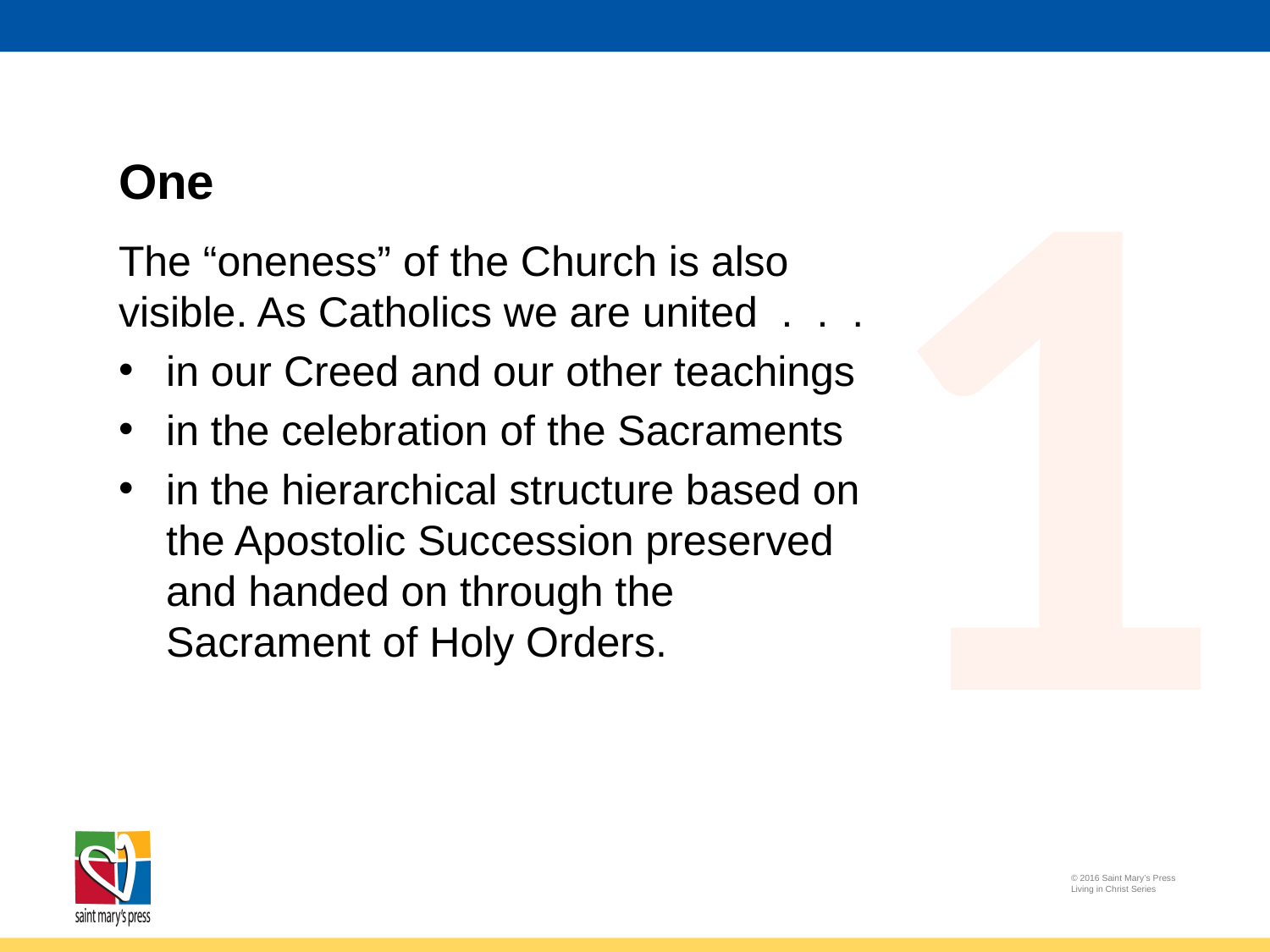

1
# One
The “oneness” of the Church is also visible. As Catholics we are united  .  .  .
in our Creed and our other teachings
in the celebration of the Sacraments
in the hierarchical structure based on the Apostolic Succession preserved and handed on through the Sacrament of Holy Orders.